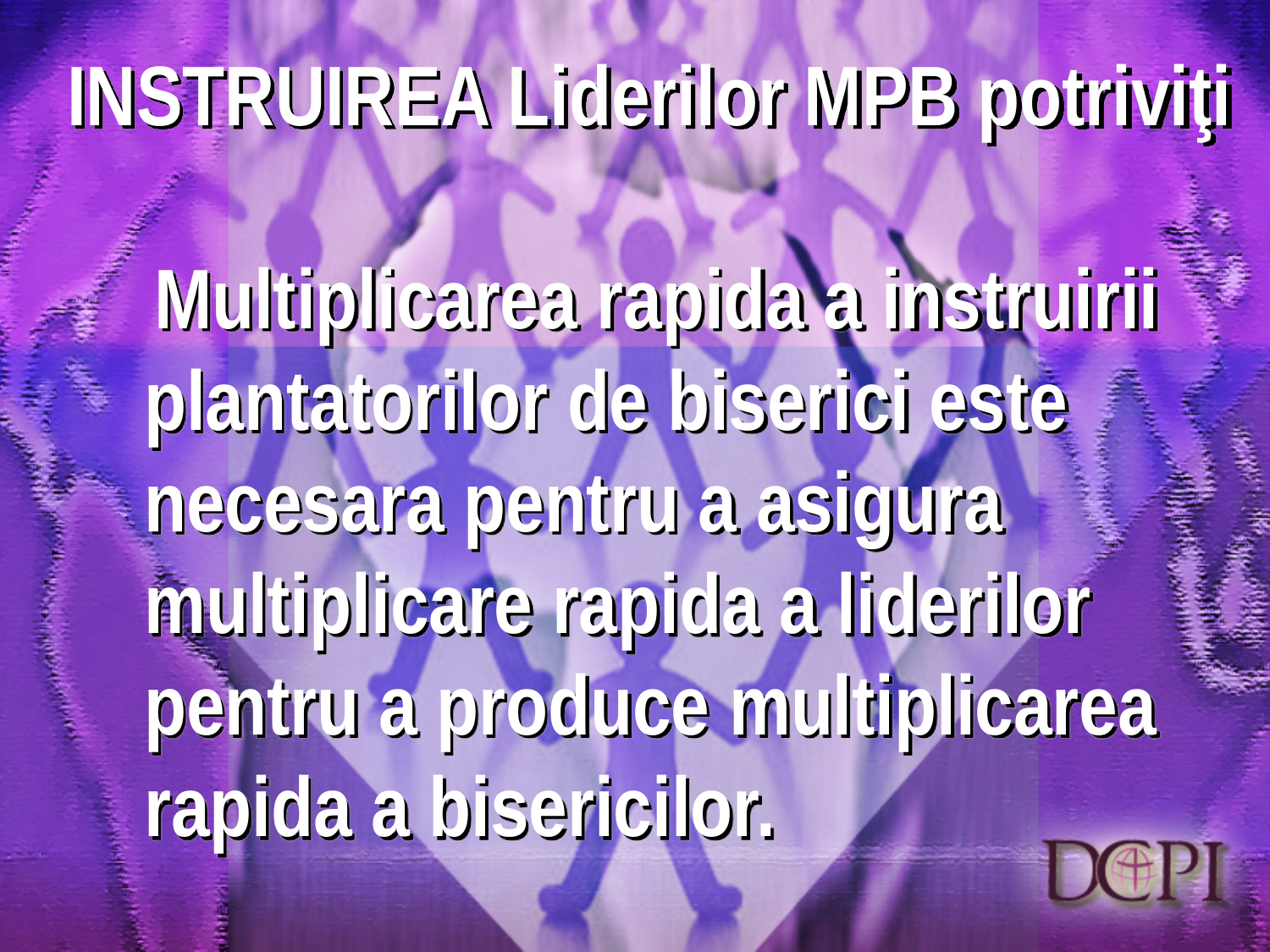

INSTRUIREA Liderilor MPB potriviţi
   Multiplicarea rapida a instruirii plantatorilor de biserici este necesara pentru a asigura multiplicare rapida a liderilor pentru a produce multiplicarea rapida a bisericilor.